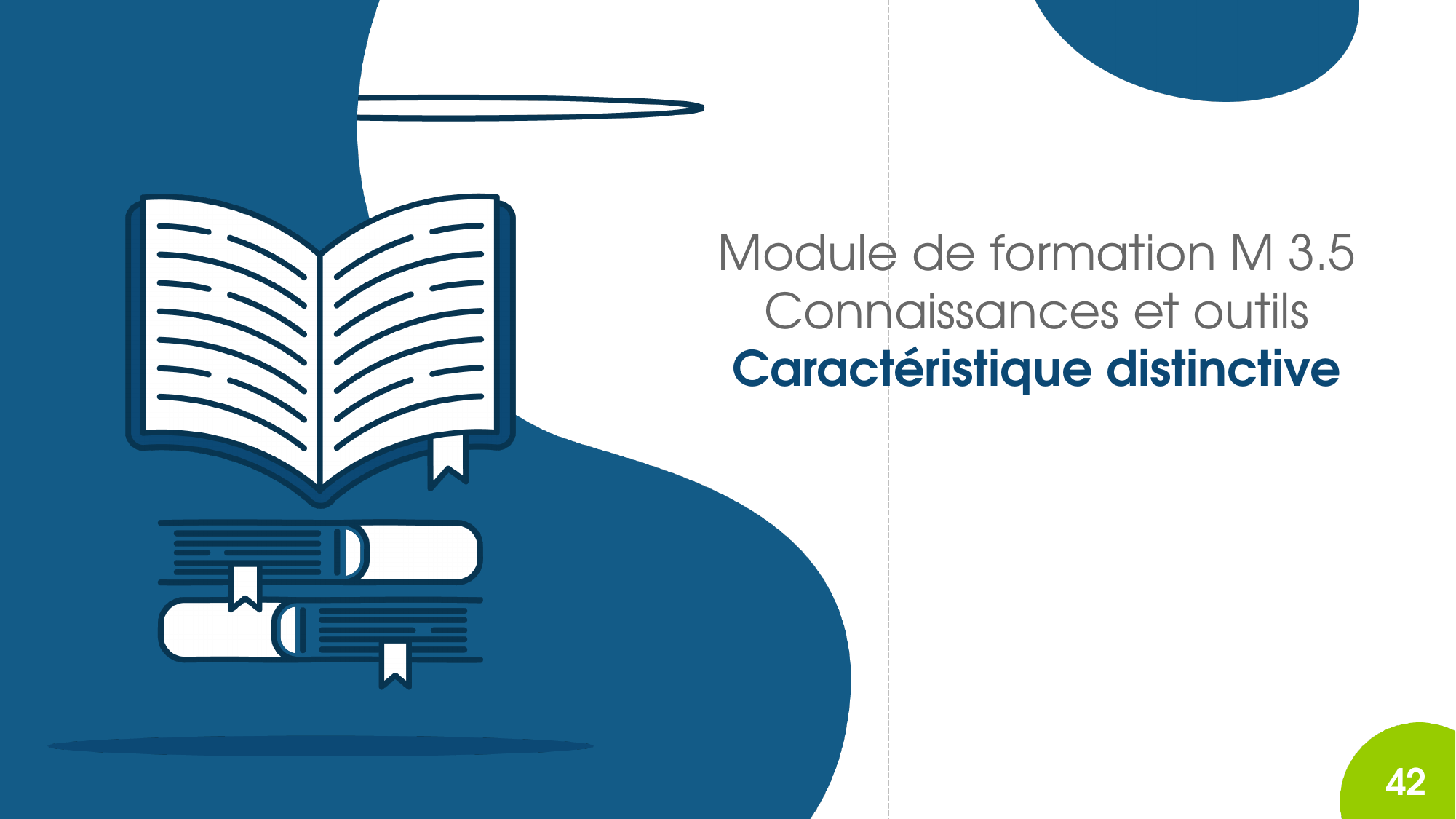

# Module de formation M 3.5 Connaissances et outils Caractéristique distinctive
42